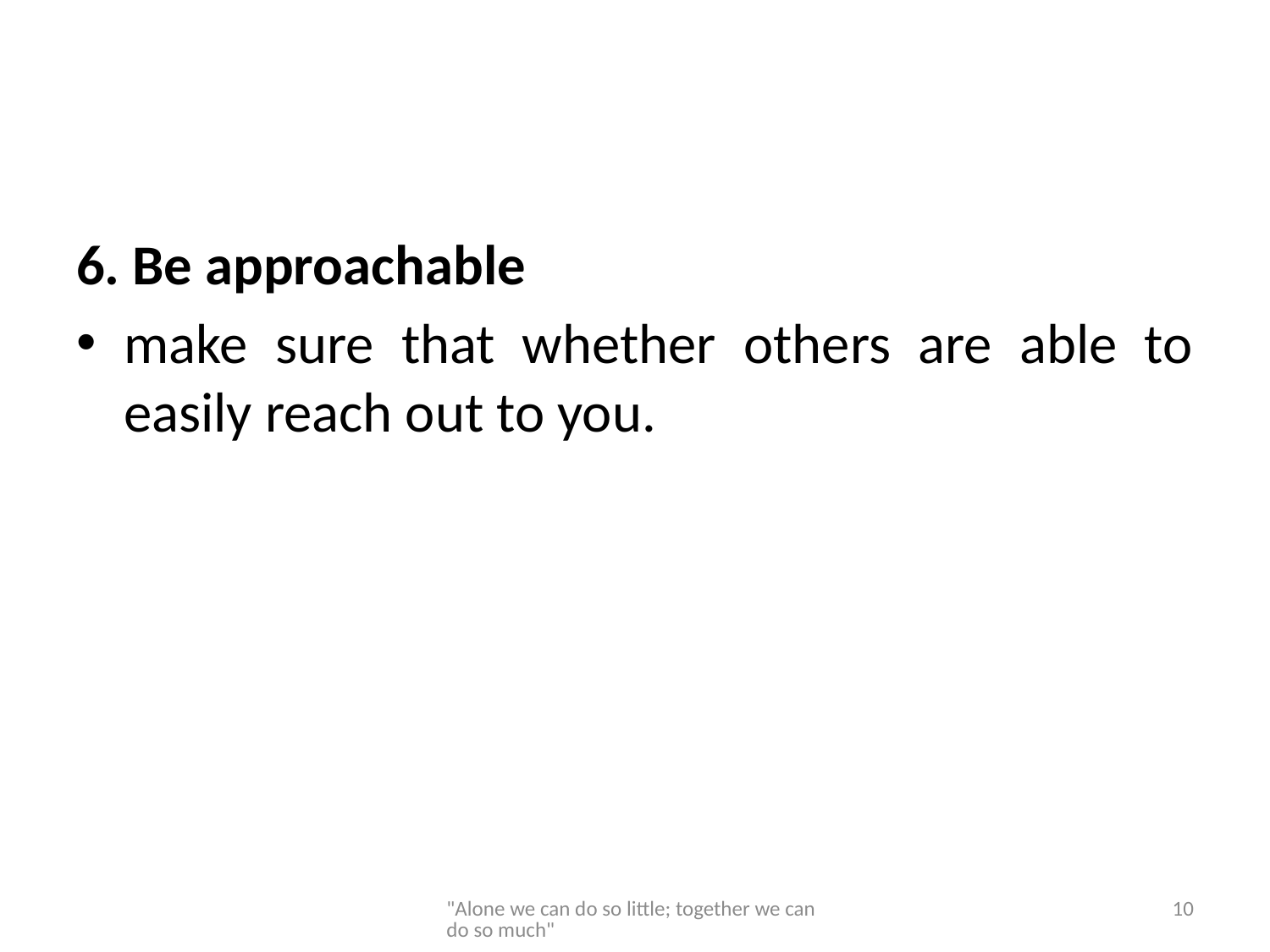

6. Be approachable
make sure that whether others are able to easily reach out to you.

"Alone we can do so little; together we can do so much"
10